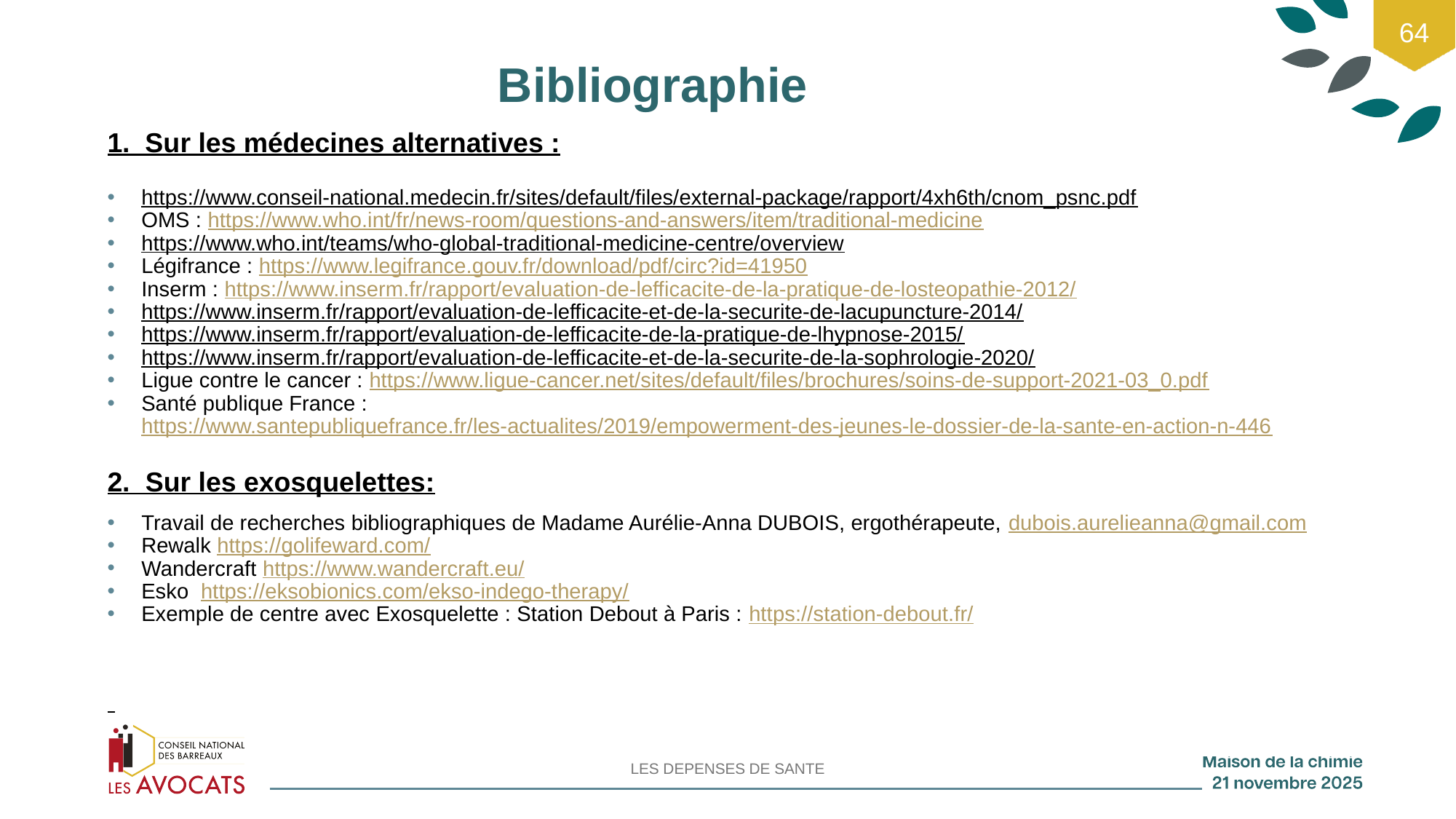

64
# Bibliographie
1.  Sur les médecines alternatives :

https://www.conseil-national.medecin.fr/sites/default/files/external-package/rapport/4xh6th/cnom_psnc.pdf
OMS : https://www.who.int/fr/news-room/questions-and-answers/item/traditional-medicine
https://www.who.int/teams/who-global-traditional-medicine-centre/overview
Légifrance : https://www.legifrance.gouv.fr/download/pdf/circ?id=41950
Inserm : https://www.inserm.fr/rapport/evaluation-de-lefficacite-de-la-pratique-de-losteopathie-2012/
https://www.inserm.fr/rapport/evaluation-de-lefficacite-et-de-la-securite-de-lacupuncture-2014/
https://www.inserm.fr/rapport/evaluation-de-lefficacite-de-la-pratique-de-lhypnose-2015/
https://www.inserm.fr/rapport/evaluation-de-lefficacite-et-de-la-securite-de-la-sophrologie-2020/
Ligue contre le cancer : https://www.ligue-cancer.net/sites/default/files/brochures/soins-de-support-2021-03_0.pdf
Santé publique France : https://www.santepubliquefrance.fr/les-actualites/2019/empowerment-des-jeunes-le-dossier-de-la-sante-en-action-n-446

2.  Sur les exosquelettes:

Travail de recherches bibliographiques de Madame Aurélie-Anna DUBOIS, ergothérapeute, dubois.aurelieanna@gmail.com
Rewalk https://golifeward.com/
Wandercraft https://www.wandercraft.eu/
Esko  https://eksobionics.com/ekso-indego-therapy/
Exemple de centre avec Exosquelette : Station Debout à Paris : https://station-debout.fr/

LES DEPENSES DE SANTE